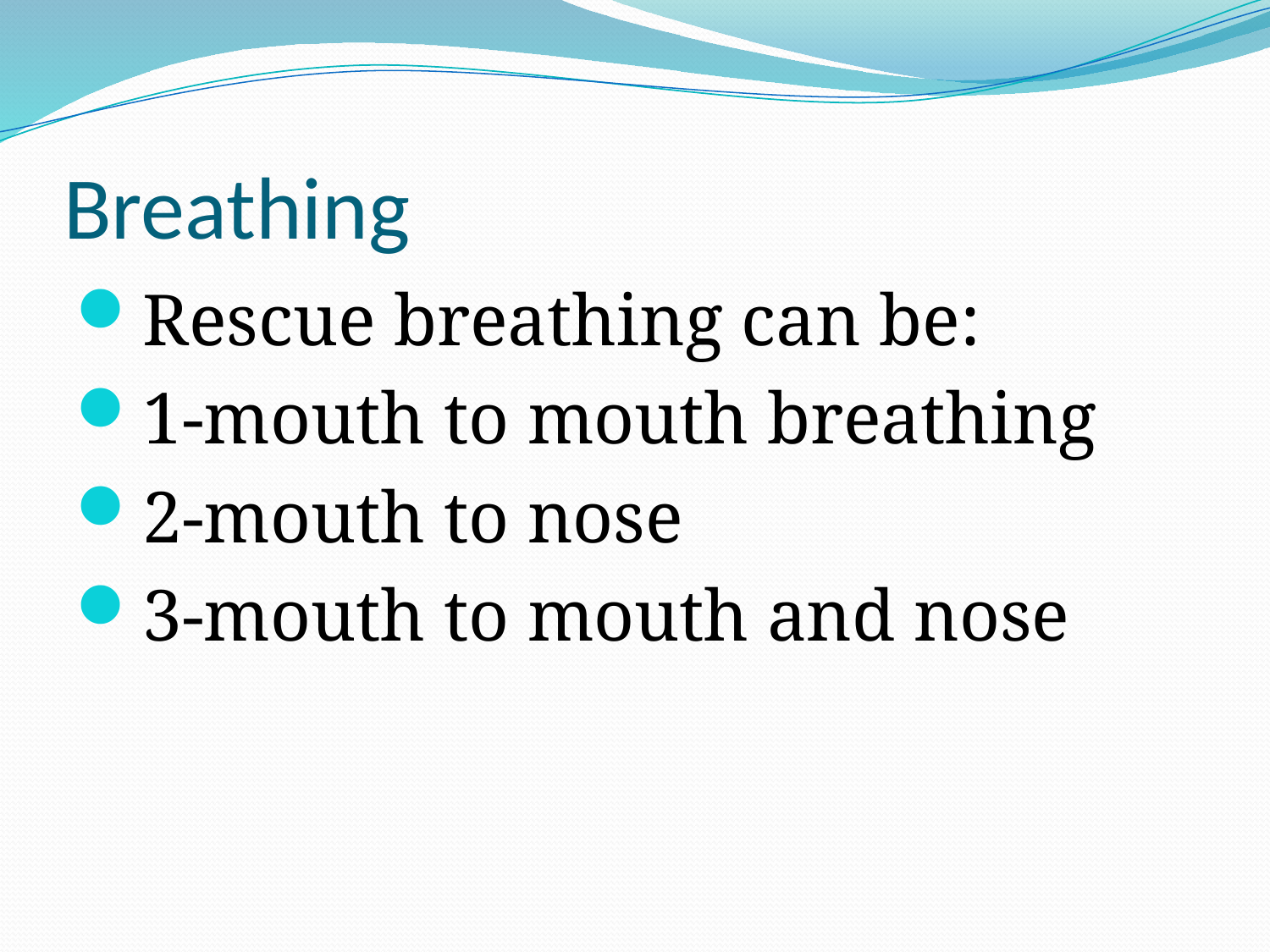

# Breathing
Rescue breathing can be:
1-mouth to mouth breathing
2-mouth to nose
3-mouth to mouth and nose